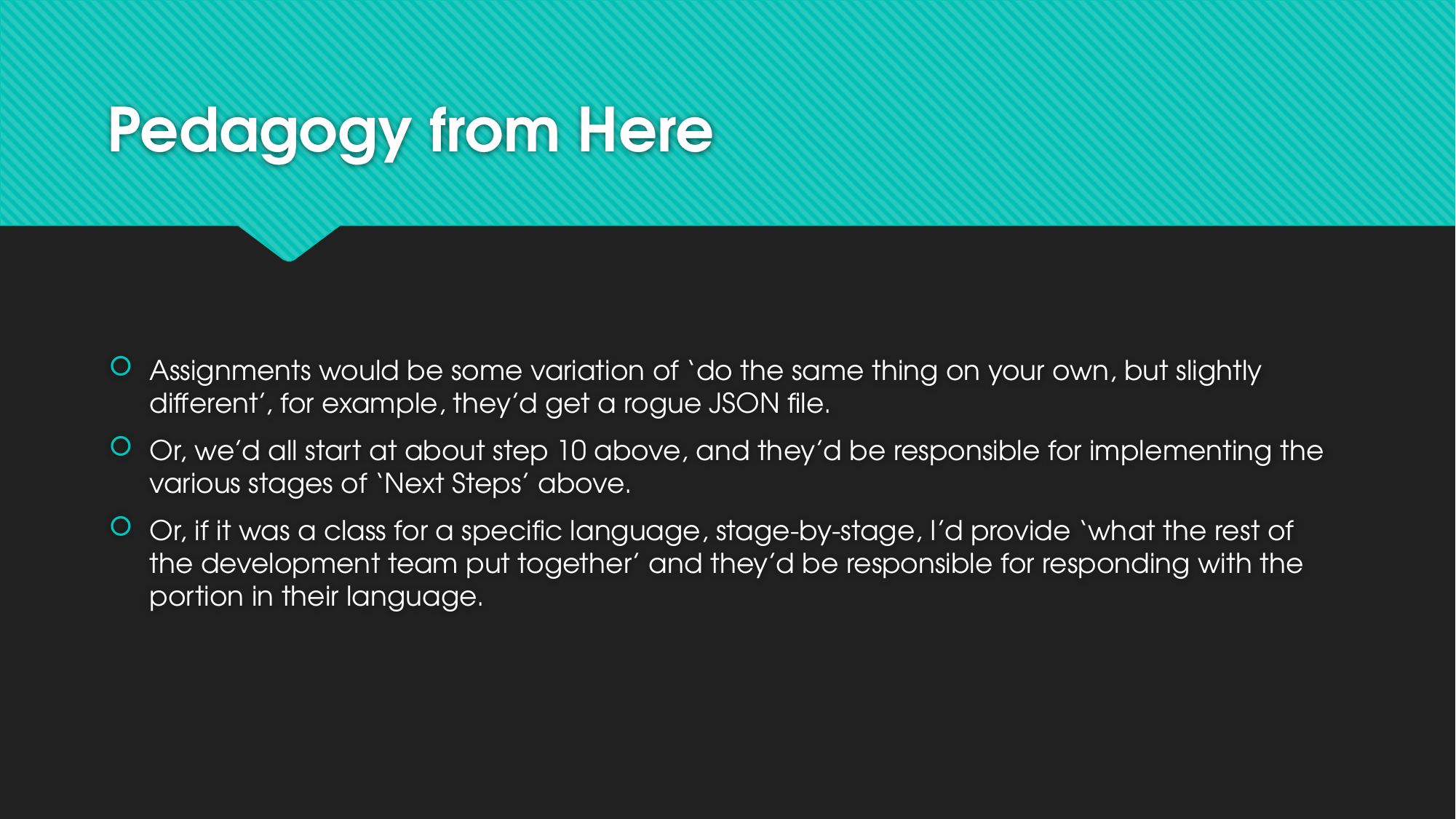

# Pedagogy from Here
Assignments would be some variation of ‘do the same thing on your own, but slightly different’, for example, they’d get a rogue JSON file.
Or, we’d all start at about step 10 above, and they’d be responsible for implementing the various stages of ‘Next Steps’ above.
Or, if it was a class for a specific language, stage-by-stage, I’d provide ‘what the rest of the development team put together’ and they’d be responsible for responding with the portion in their language.